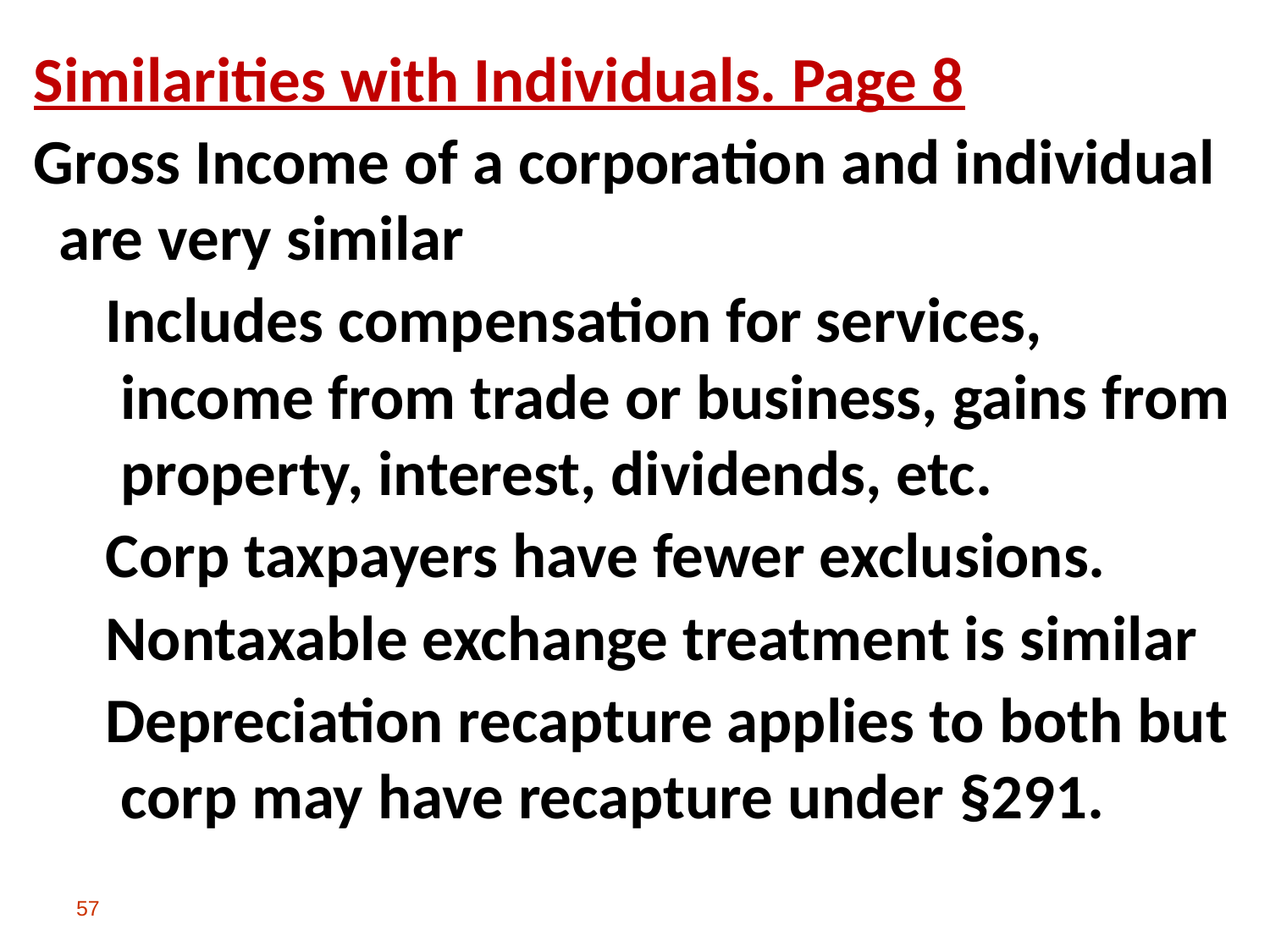

Similarities with Individuals. Page 8
Gross Income of a corporation and individual are very similar
Includes compensation for services, income from trade or business, gains from property, interest, dividends, etc.
Corp taxpayers have fewer exclusions.
Nontaxable exchange treatment is similar
Depreciation recapture applies to both but corp may have recapture under §291.
57